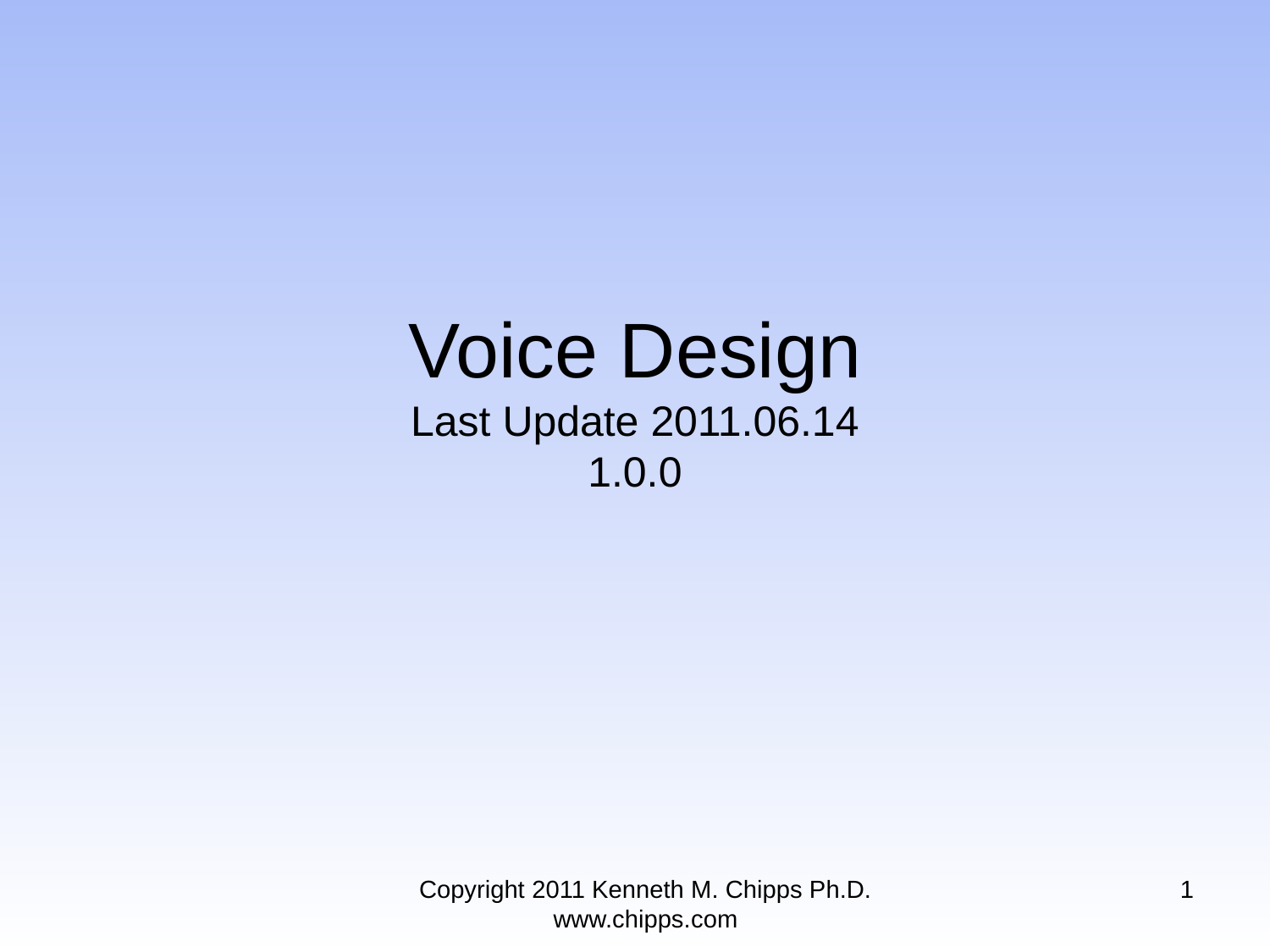

# Voice Design Last Update 2011.06.14 1.0.0
Copyright 2011 Kenneth M. Chipps Ph.D. www.chipps.com
1